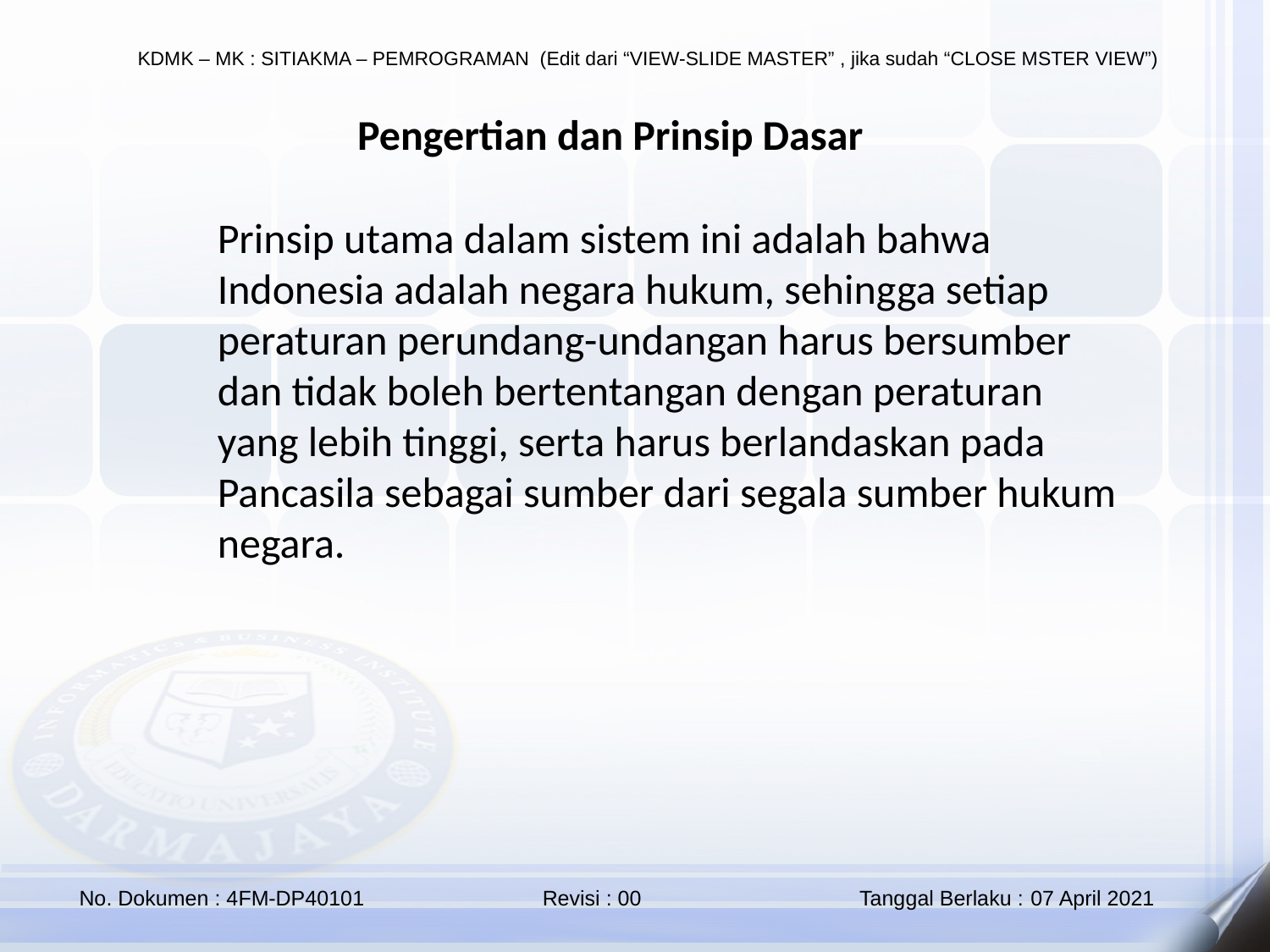

Pengertian dan Prinsip Dasar

Prinsip utama dalam sistem ini adalah bahwa Indonesia adalah negara hukum, sehingga setiap peraturan perundang-undangan harus bersumber dan tidak boleh bertentangan dengan peraturan yang lebih tinggi, serta harus berlandaskan pada Pancasila sebagai sumber dari segala sumber hukum negara.